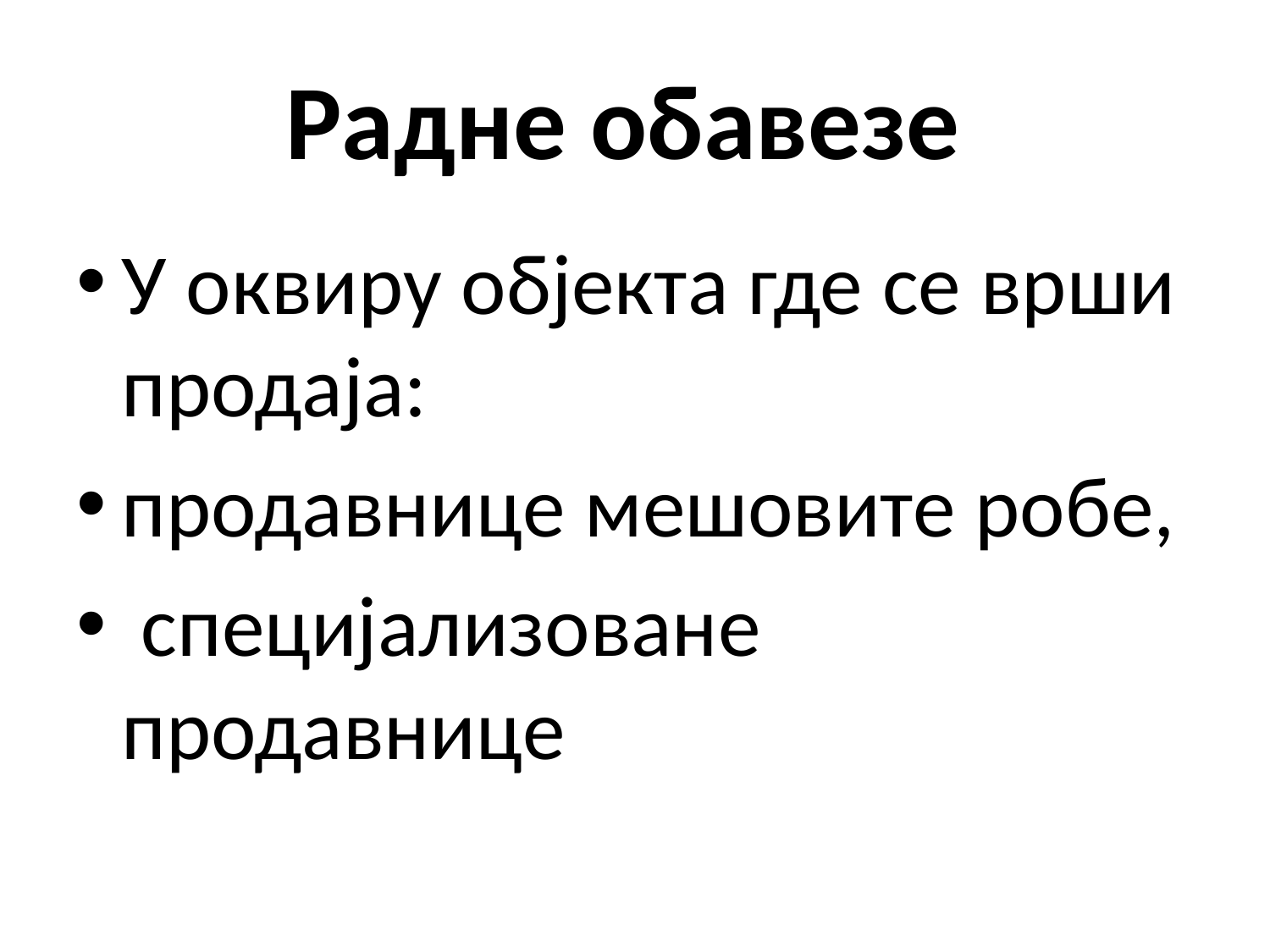

# Радне обавезе
У оквиру објекта где се врши продаја:
продавнице мешовите робe,
 специјализоване продавнице